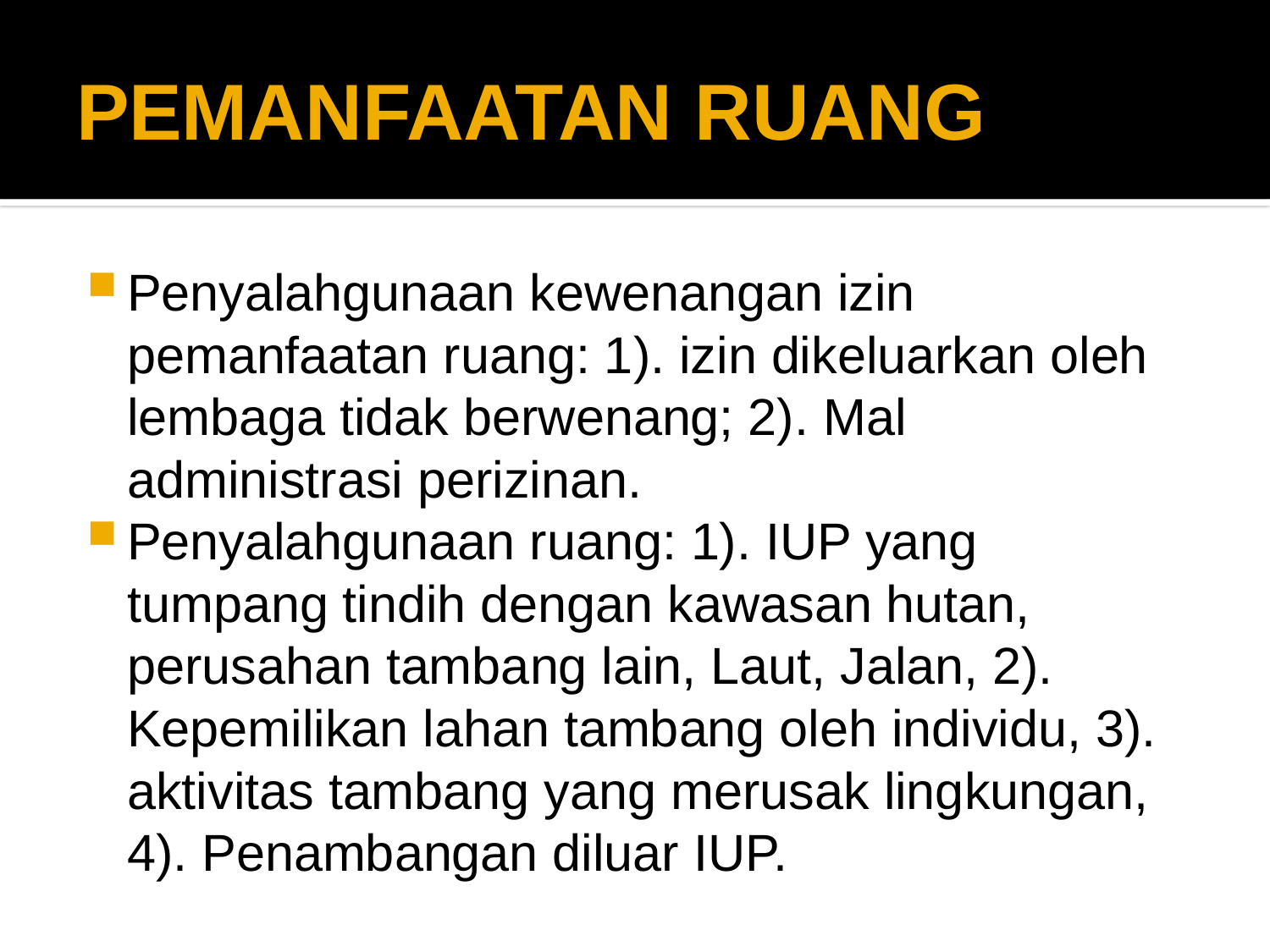

# PEMANFAATAN RUANG
Penyalahgunaan kewenangan izin pemanfaatan ruang: 1). izin dikeluarkan oleh lembaga tidak berwenang; 2). Mal administrasi perizinan.
Penyalahgunaan ruang: 1). IUP yang tumpang tindih dengan kawasan hutan, perusahan tambang lain, Laut, Jalan, 2). Kepemilikan lahan tambang oleh individu, 3). aktivitas tambang yang merusak lingkungan, 4). Penambangan diluar IUP.